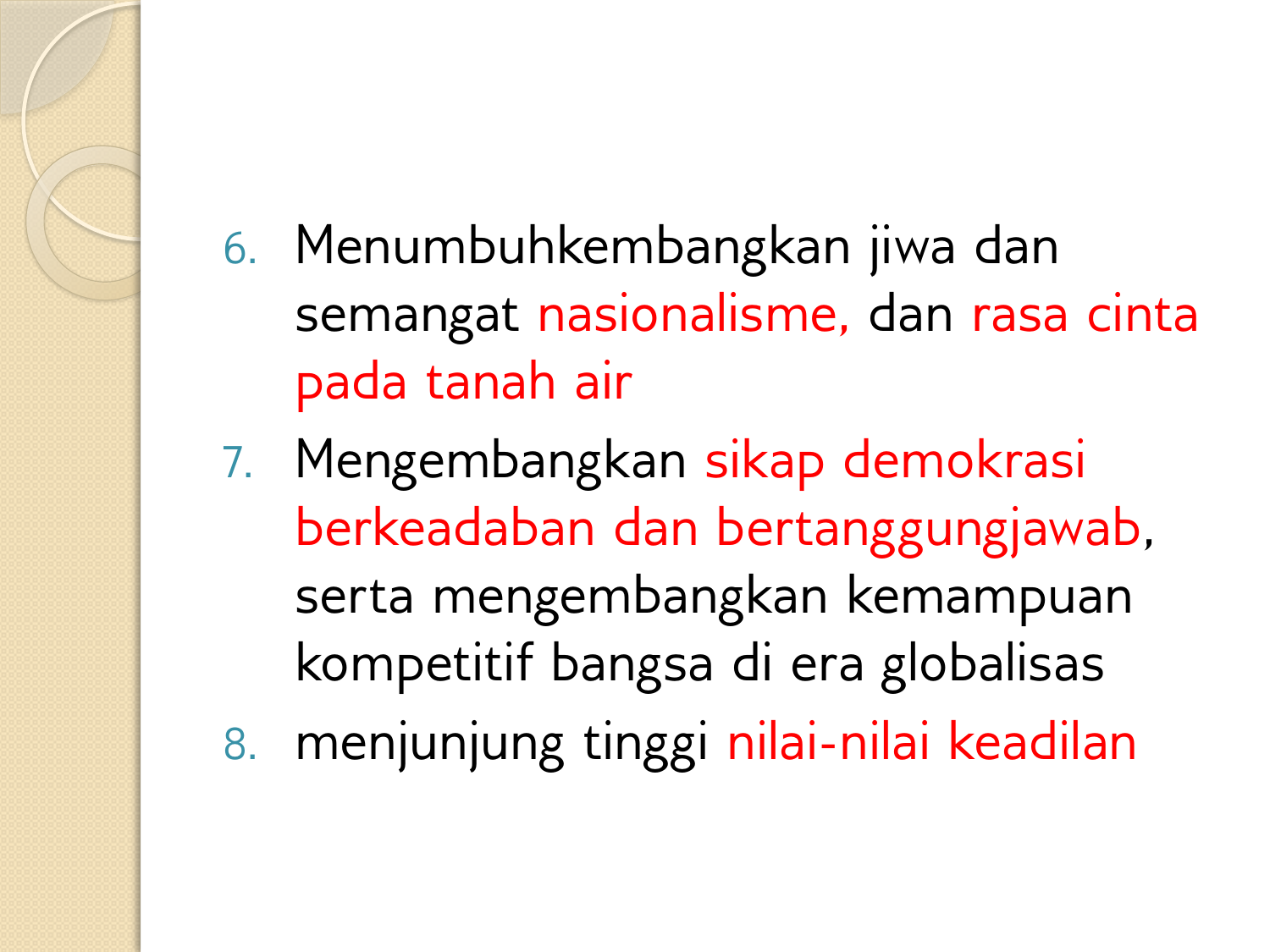

#
Menumbuhkembangkan jiwa dan semangat nasionalisme, dan rasa cinta pada tanah air
Mengembangkan sikap demokrasi berkeadaban dan bertanggungjawab, serta mengembangkan kemampuan kompetitif bangsa di era globalisas
menjunjung tinggi nilai-nilai keadilan